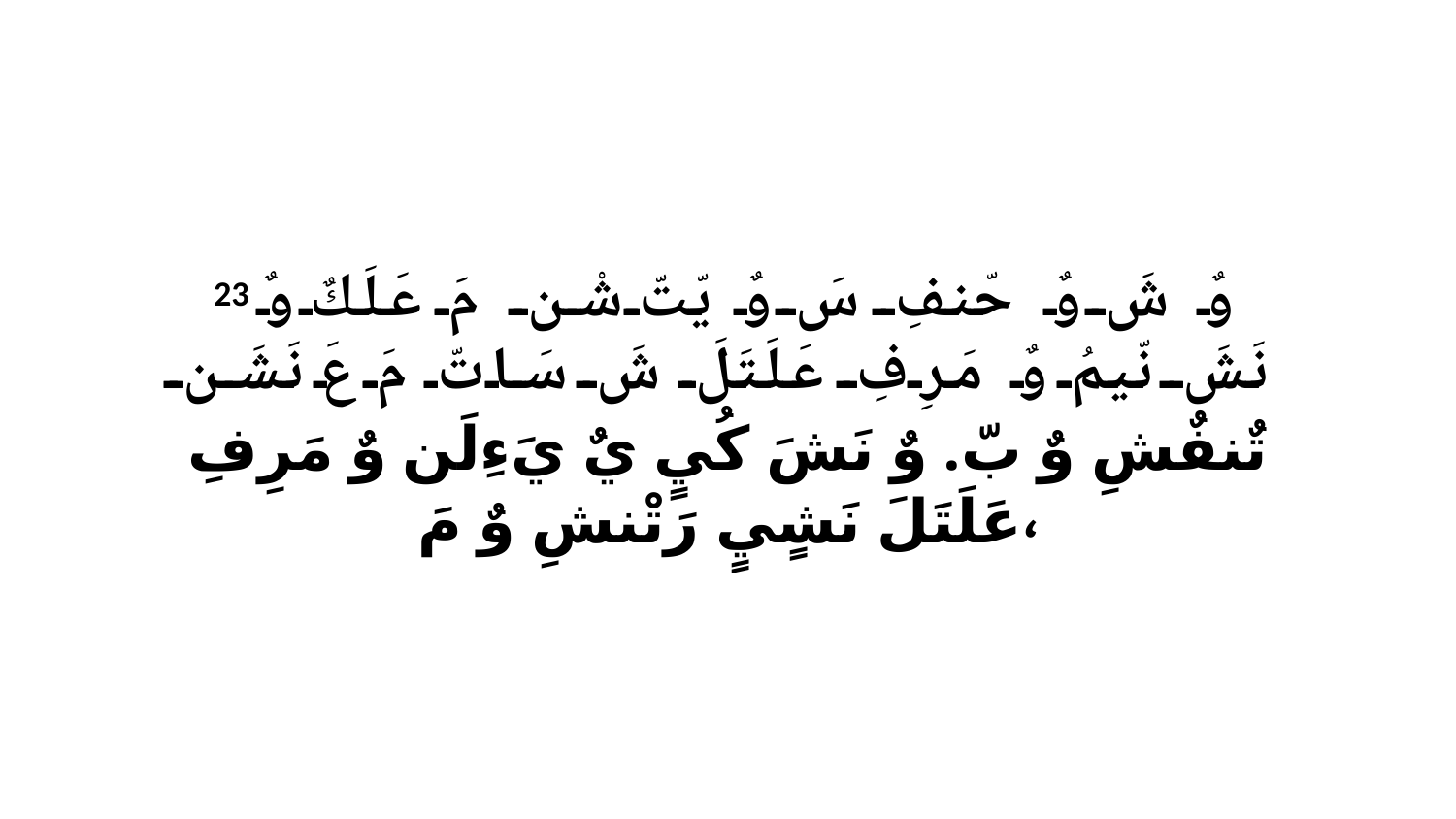

23 وٌ شَ وٌ حّنفِ سَ وٌ يّتّ شْن مَ عَلَكٌ وٌ نَشَ نّيمُ وٌ مَرِفِ عَلَتَلَ شَ سَاتّ مَ عَ نَشَن تٌنفٌشِ وٌ بّ. وٌ نَشَ كُيٍ يٌ يَءِلَن وٌ مَرِفِ عَلَتَلَ نَشٍيٍ رَتْنشِ وٌ مَ،